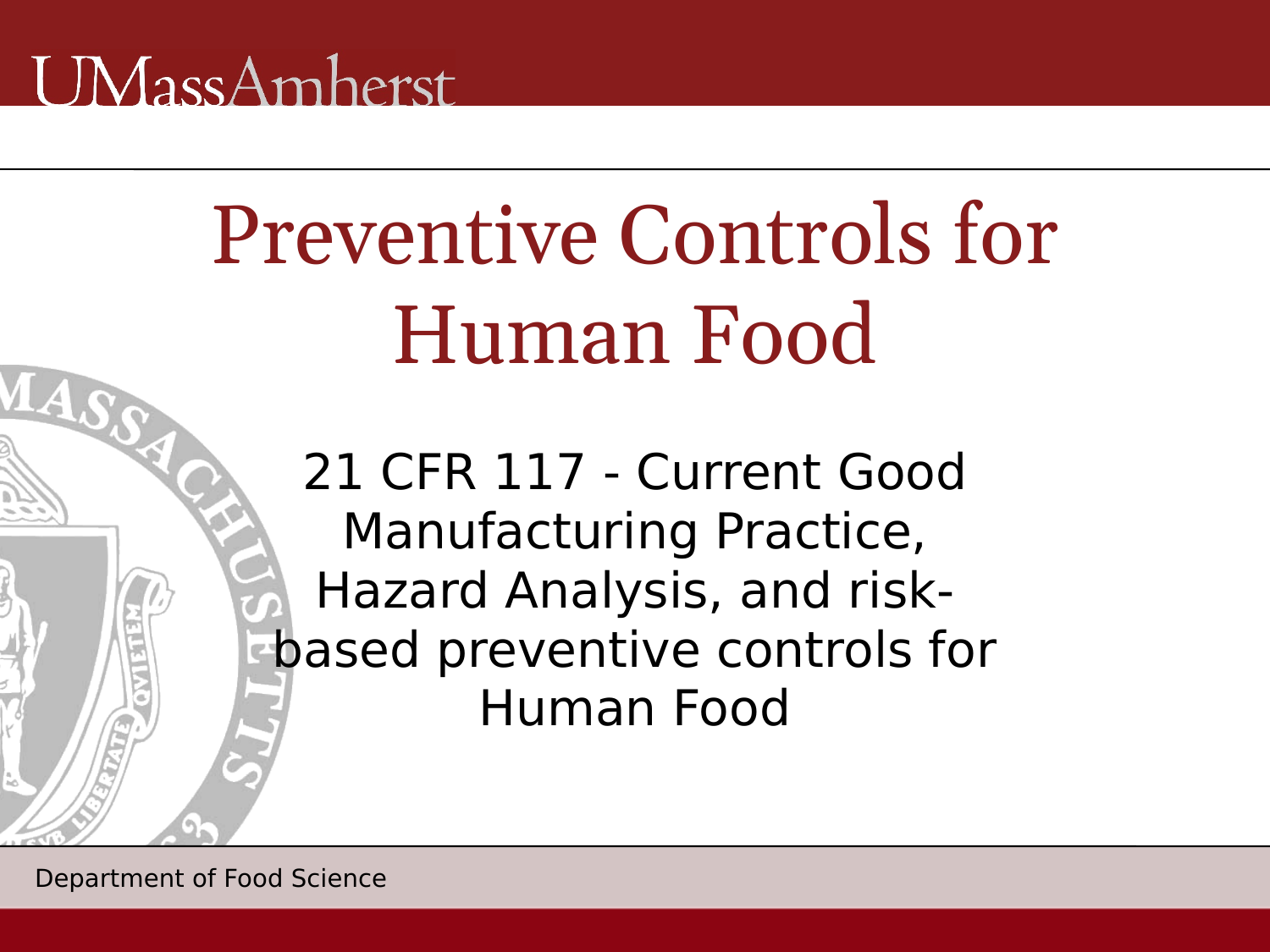

# Preventive Controls for Human Food
21 CFR 117 - Current Good Manufacturing Practice, Hazard Analysis, and risk-based preventive controls for Human Food